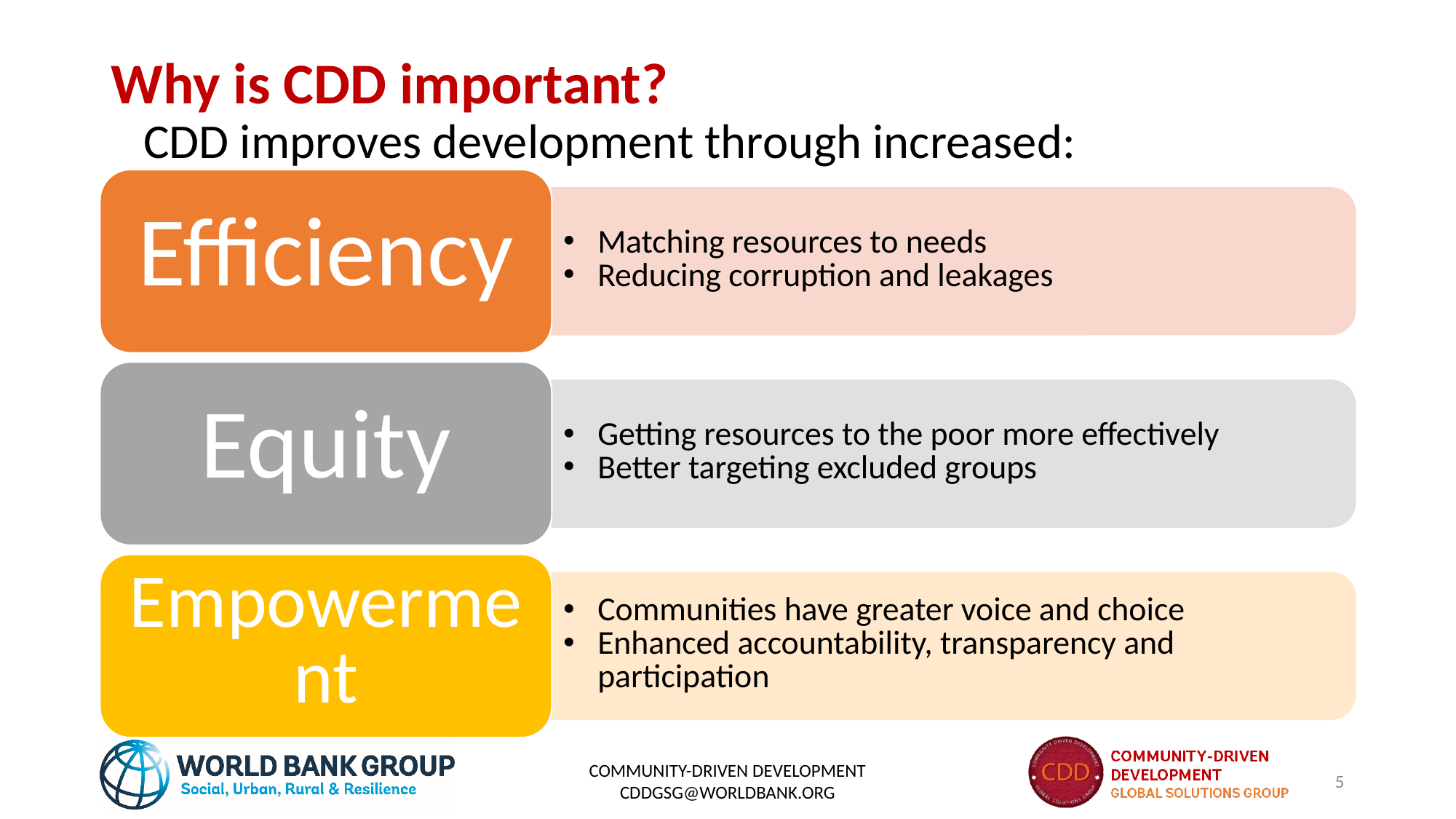

# Why is CDD important? CDD improves development through increased:
Efficiency
Matching resources to needs
Equity
Getting resources to the poor more effectively
Reducing corruption and leakages
Better targeting excluded groups
Enhanced accountability, transparency and participation
COMMUNITY-DRIVEN DEVELOPMENT CDDGSG@WORLDBANK.ORG
5